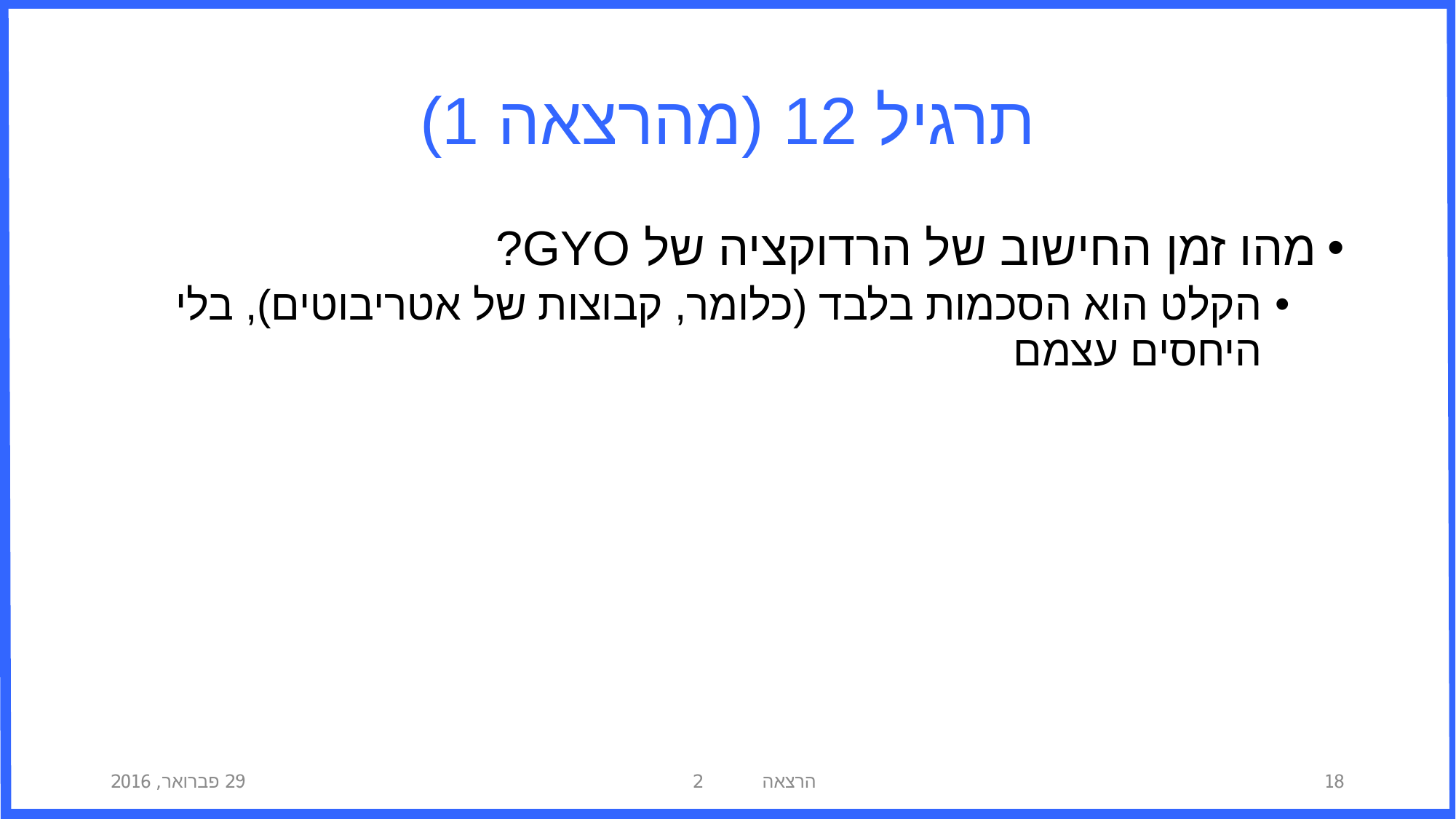

# תרגיל 12 (מהרצאה 1)
מהו זמן החישוב של הרדוקציה של GYO?
הקלט הוא הסכמות בלבד (כלומר, קבוצות של אטריבוטים), בלי היחסים עצמם
29 פברואר, 2016
הרצאה 2
18